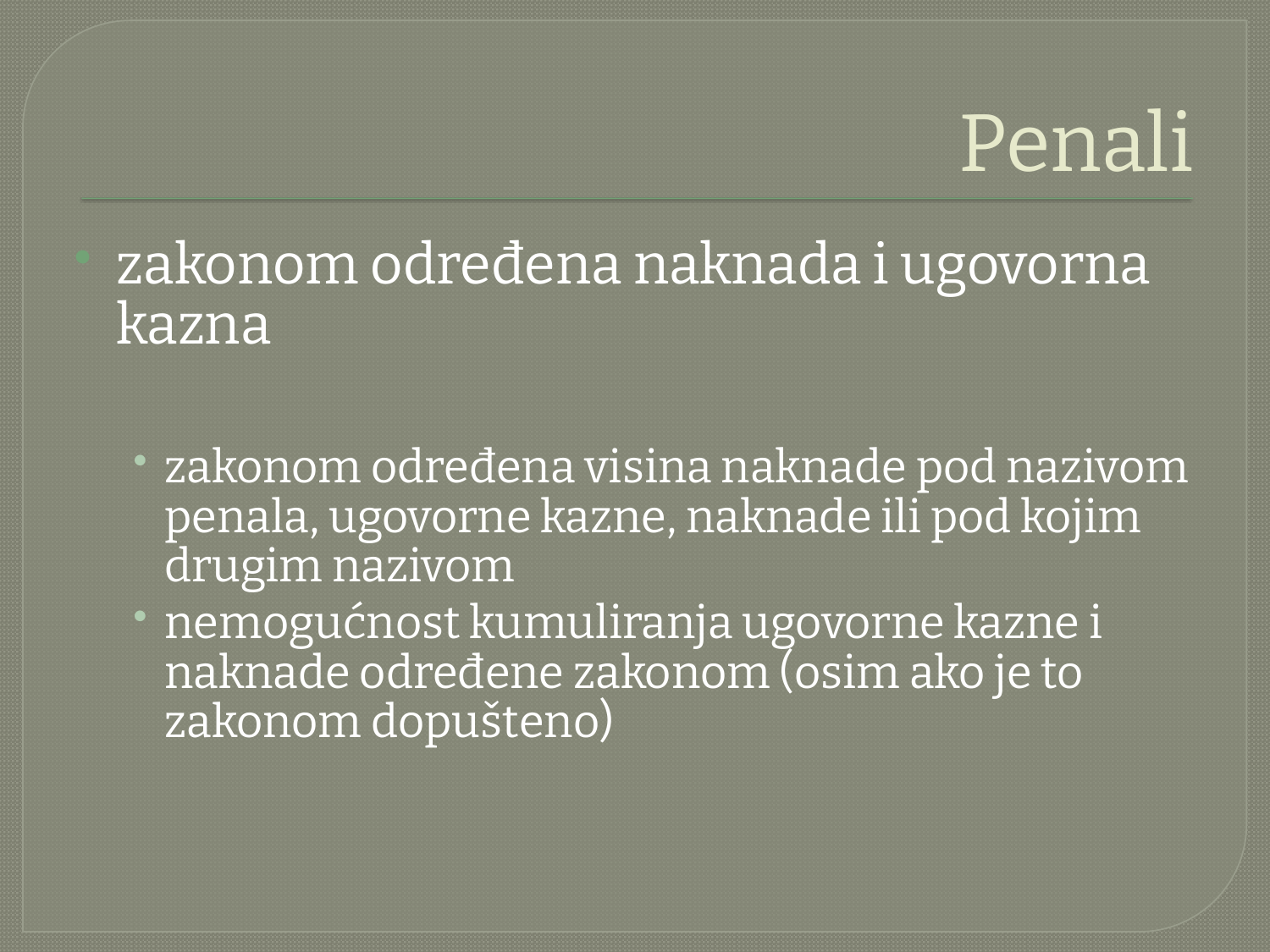

# Penali
zakonom određena naknada i ugovorna kazna

zakonom određena visina naknade pod nazivom penala, ugovorne kazne, naknade ili pod kojim drugim nazivom
nemogućnost kumuliranja ugovorne kazne i naknade određene zakonom (osim ako je to zakonom dopušteno)